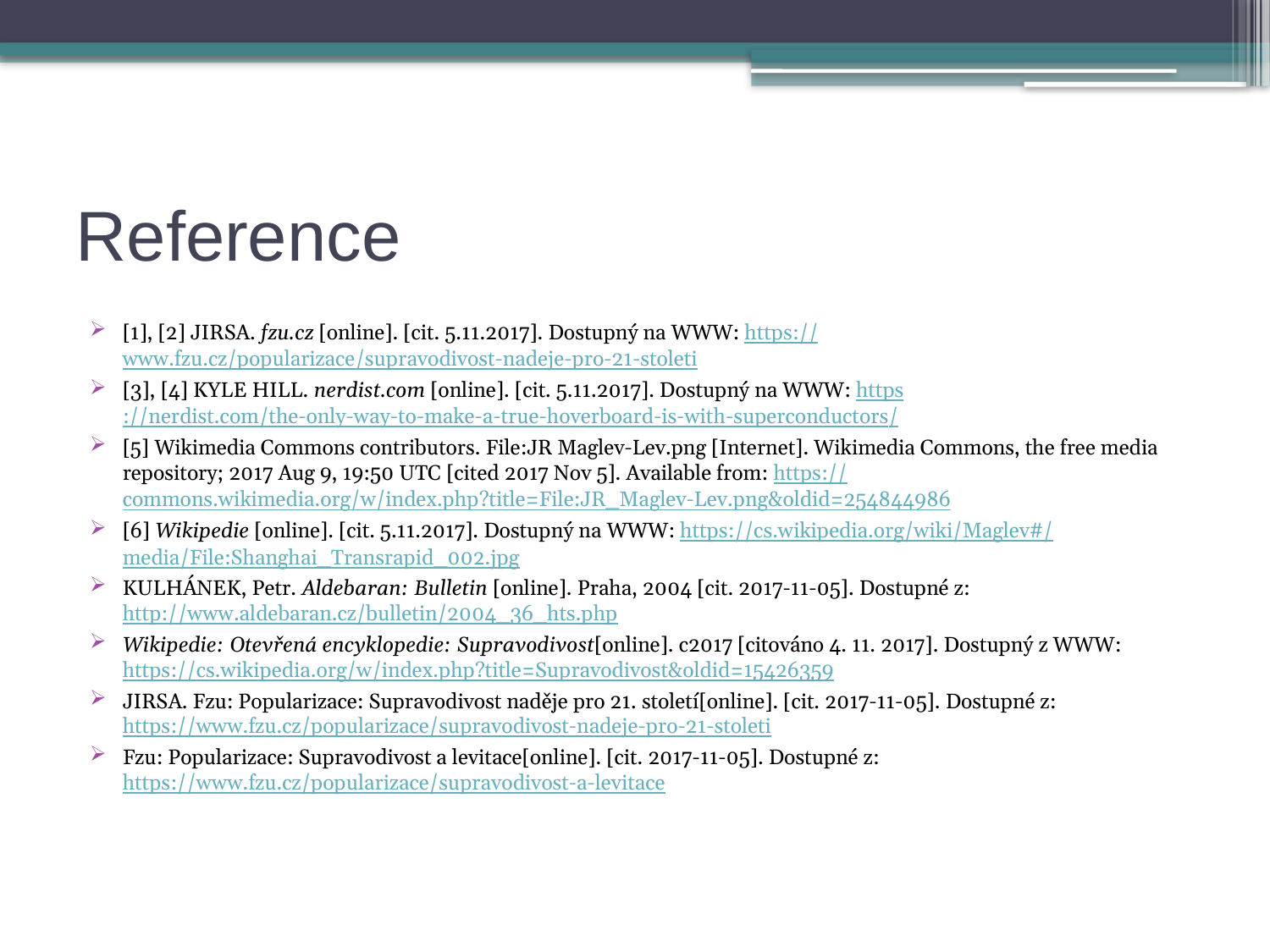

# Reference
[1], [2] JIRSA. fzu.cz [online]. [cit. 5.11.2017]. Dostupný na WWW: https://www.fzu.cz/popularizace/supravodivost-nadeje-pro-21-stoleti
[3], [4] KYLE HILL. nerdist.com [online]. [cit. 5.11.2017]. Dostupný na WWW: https://nerdist.com/the-only-way-to-make-a-true-hoverboard-is-with-superconductors/
[5] Wikimedia Commons contributors. File:JR Maglev-Lev.png [Internet]. Wikimedia Commons, the free media repository; 2017 Aug 9, 19:50 UTC [cited 2017 Nov 5]. Available from: https://commons.wikimedia.org/w/index.php?title=File:JR_Maglev-Lev.png&oldid=254844986
[6] Wikipedie [online]. [cit. 5.11.2017]. Dostupný na WWW: https://cs.wikipedia.org/wiki/Maglev#/media/File:Shanghai_Transrapid_002.jpg
KULHÁNEK, Petr. Aldebaran: Bulletin [online]. Praha, 2004 [cit. 2017-11-05]. Dostupné z: http://www.aldebaran.cz/bulletin/2004_36_hts.php
Wikipedie: Otevřená encyklopedie: Supravodivost[online]. c2017 [citováno 4. 11. 2017]. Dostupný z WWW: https://cs.wikipedia.org/w/index.php?title=Supravodivost&oldid=15426359
JIRSA. Fzu: Popularizace: Supravodivost naděje pro 21. století[online]. [cit. 2017-11-05]. Dostupné z: https://www.fzu.cz/popularizace/supravodivost-nadeje-pro-21-stoleti
Fzu: Popularizace: Supravodivost a levitace[online]. [cit. 2017-11-05]. Dostupné z: https://www.fzu.cz/popularizace/supravodivost-a-levitace